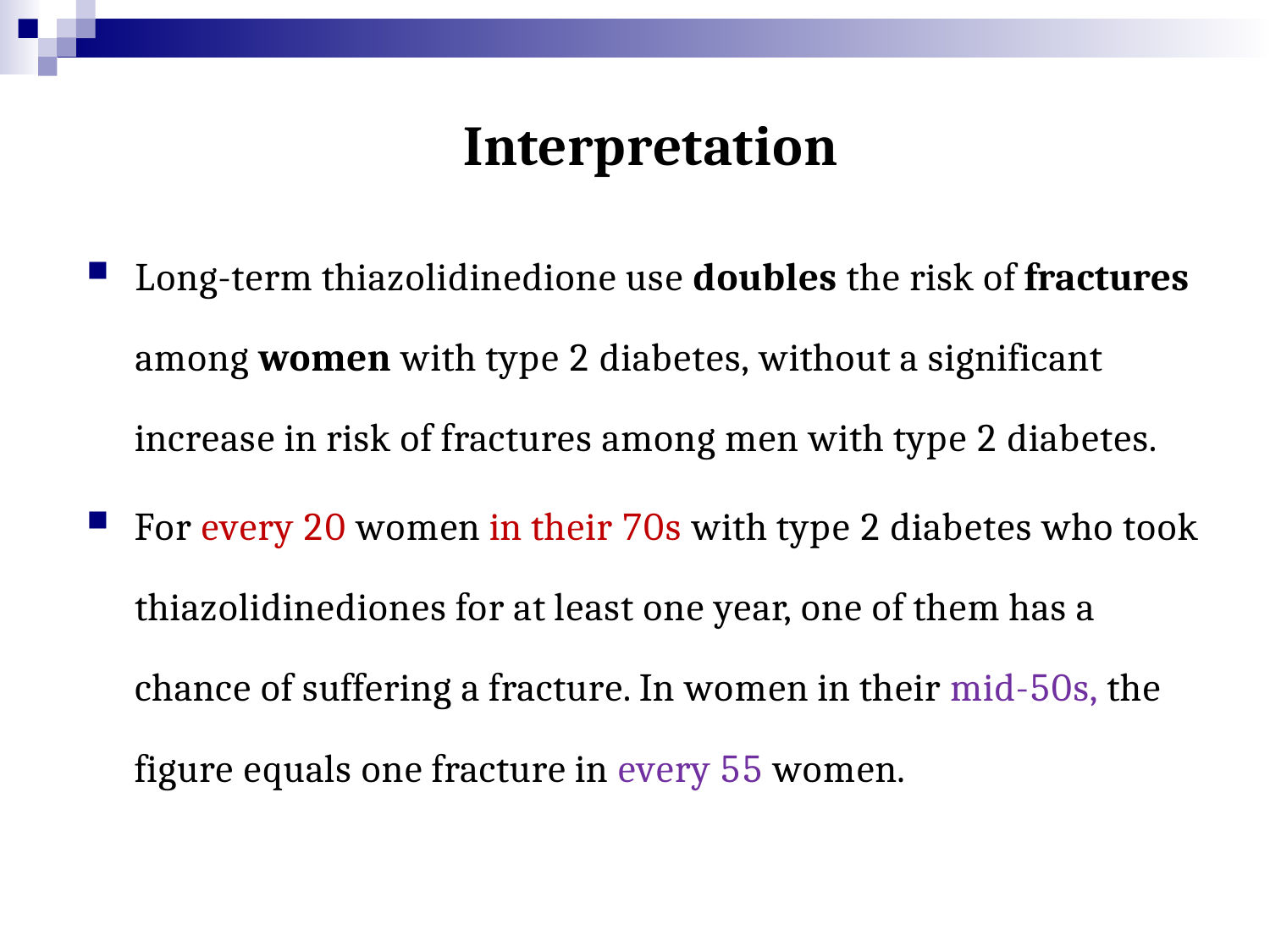

# Interpretation
Long-term thiazolidinedione use doubles the risk of fractures among women with type 2 diabetes, without a significant increase in risk of fractures among men with type 2 diabetes.
For every 20 women in their 70s with type 2 diabetes who took thiazolidinediones for at least one year, one of them has a chance of suffering a fracture. In women in their mid-50s, the figure equals one fracture in every 55 women.